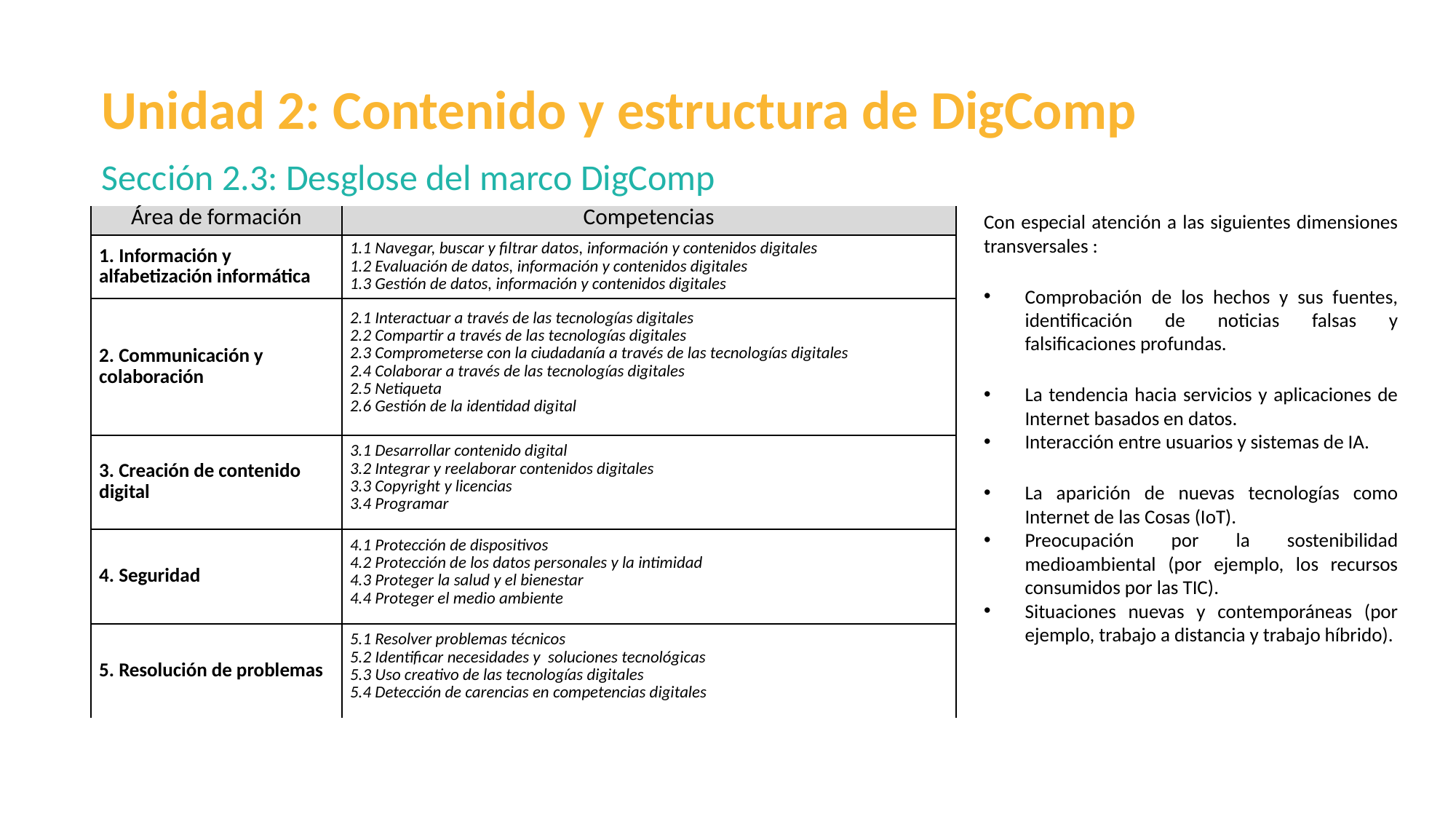

Unidad 2: Contenido y estructura de DigComp
Sección 2.3: Desglose del marco DigComp
Con especial atención a las siguientes dimensiones transversales :

Comprobación de los hechos y sus fuentes, identificación de noticias falsas y falsificaciones profundas.

La tendencia hacia servicios y aplicaciones de Internet basados en datos.
Interacción entre usuarios y sistemas de IA.

La aparición de nuevas tecnologías como Internet de las Cosas (IoT).
Preocupación por la sostenibilidad medioambiental (por ejemplo, los recursos consumidos por las TIC).
Situaciones nuevas y contemporáneas (por ejemplo, trabajo a distancia y trabajo híbrido).
| Área de formación | Competencias |
| --- | --- |
| 1. Información y alfabetización informática | 1.1 Navegar, buscar y filtrar datos, información y contenidos digitales 1.2 Evaluación de datos, información y contenidos digitales 1.3 Gestión de datos, información y contenidos digitales |
| 2. Communicación y colaboración | 2.1 Interactuar a través de las tecnologías digitales 2.2 Compartir a través de las tecnologías digitales 2.3 Comprometerse con la ciudadanía a través de las tecnologías digitales 2.4 Colaborar a través de las tecnologías digitales 2.5 Netiqueta 2.6 Gestión de la identidad digital |
| 3. Creación de contenido digital | 3.1 Desarrollar contenido digital 3.2 Integrar y reelaborar contenidos digitales 3.3 Copyright y licencias 3.4 Programar |
| 4. Seguridad | 4.1 Protección de dispositivos 4.2 Protección de los datos personales y la intimidad 4.3 Proteger la salud y el bienestar 4.4 Proteger el medio ambiente |
| 5. Resolución de problemas | 5.1 Resolver problemas técnicos 5.2 Identificar necesidades y soluciones tecnológicas 5.3 Uso creativo de las tecnologías digitales 5.4 Detección de carencias en competencias digitales |